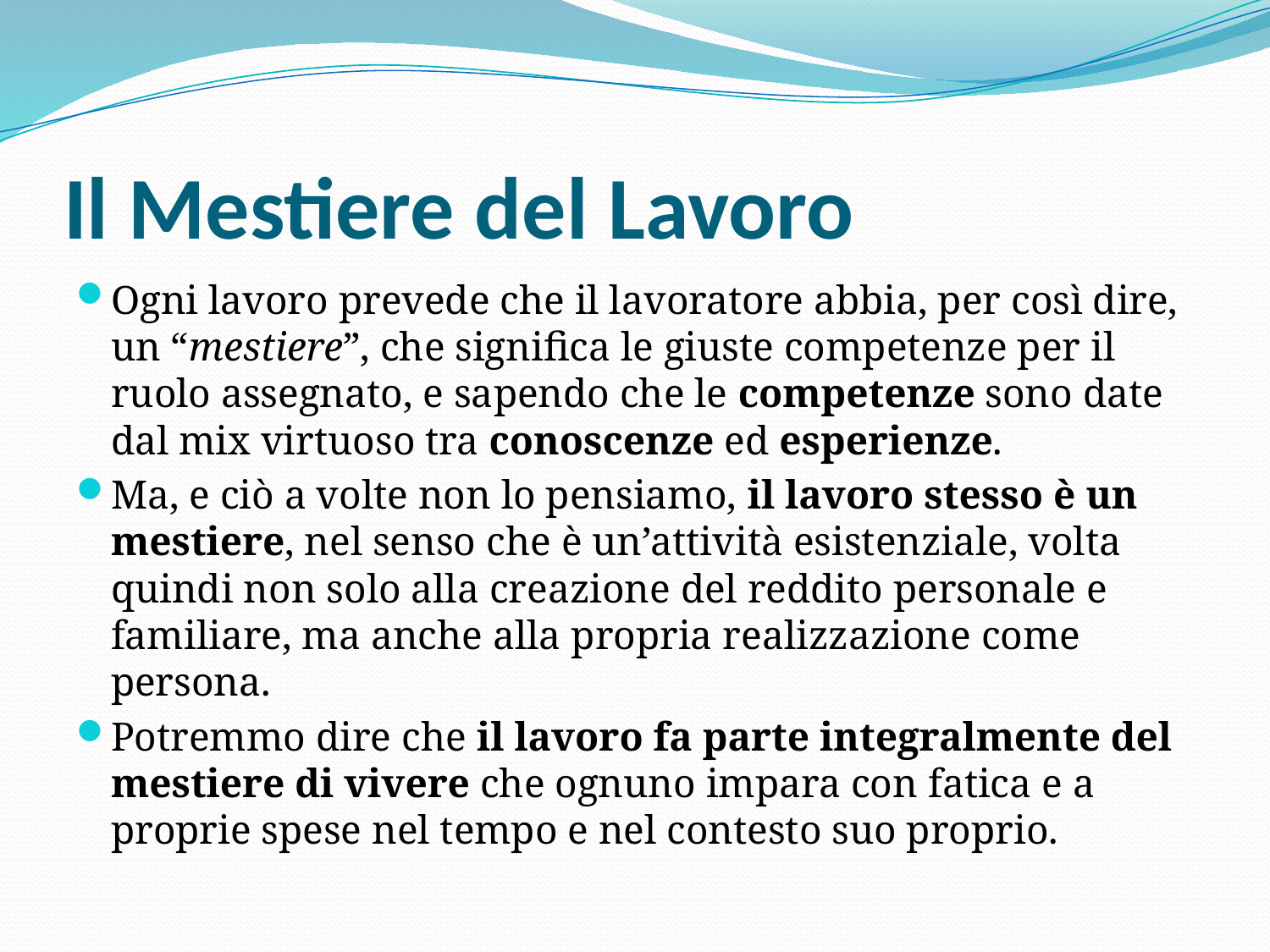

# Il Mestiere del Lavoro
Ogni lavoro prevede che il lavoratore abbia, per così dire, un “mestiere”, che significa le giuste competenze per il ruolo assegnato, e sapendo che le competenze sono date dal mix virtuoso tra conoscenze ed esperienze.
Ma, e ciò a volte non lo pensiamo, il lavoro stesso è un mestiere, nel senso che è un’attività esistenziale, volta quindi non solo alla creazione del reddito personale e familiare, ma anche alla propria realizzazione come persona.
Potremmo dire che il lavoro fa parte integralmente del mestiere di vivere che ognuno impara con fatica e a proprie spese nel tempo e nel contesto suo proprio.